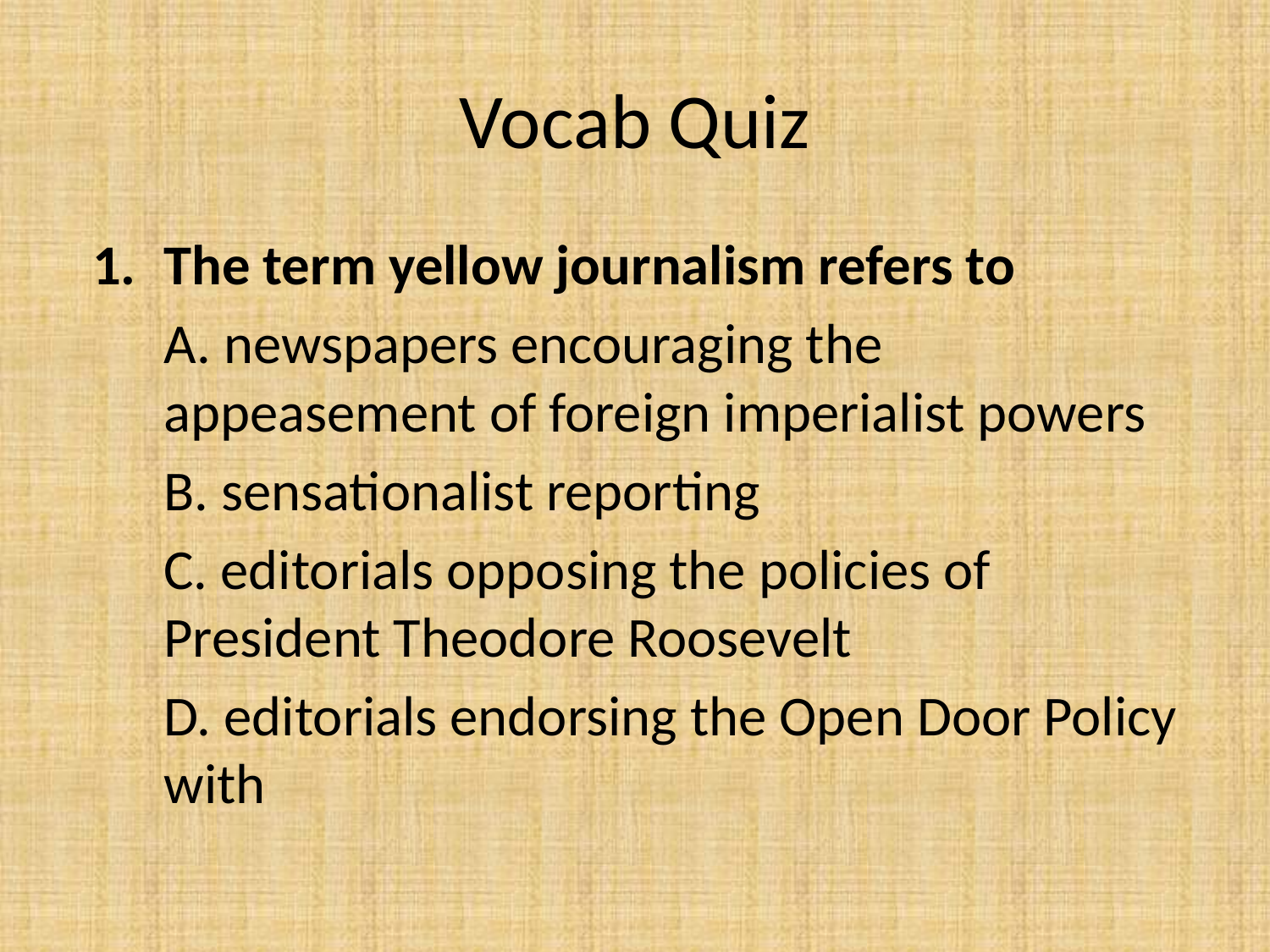

# Vocab Quiz
The term yellow journalism refers to
	A. newspapers encouraging the appeasement of foreign imperialist powers
	B. sensationalist reporting
	C. editorials opposing the policies of President Theodore Roosevelt
	D. editorials endorsing the Open Door Policy with